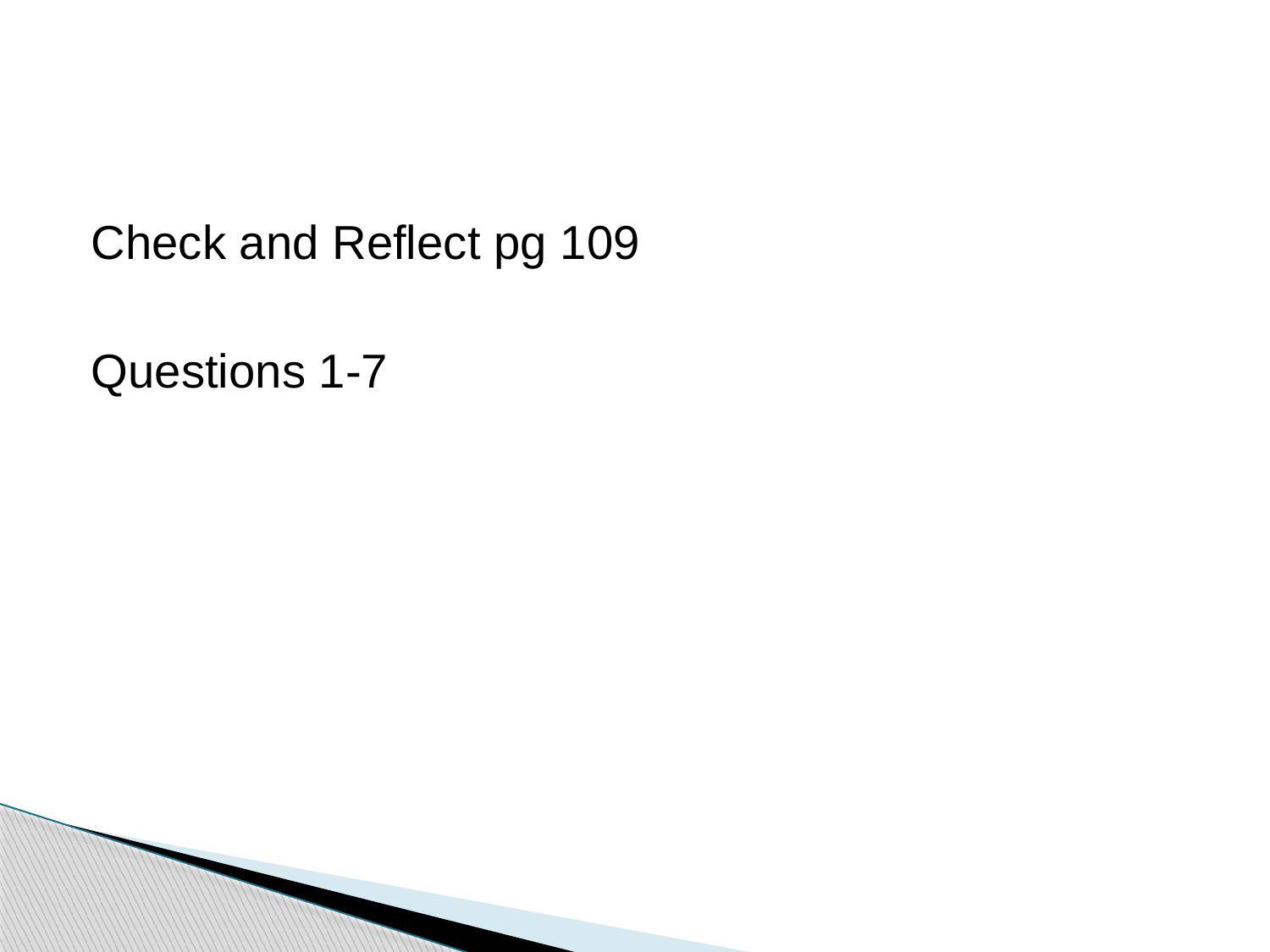

Check and Reflect pg 109

Questions 1-7